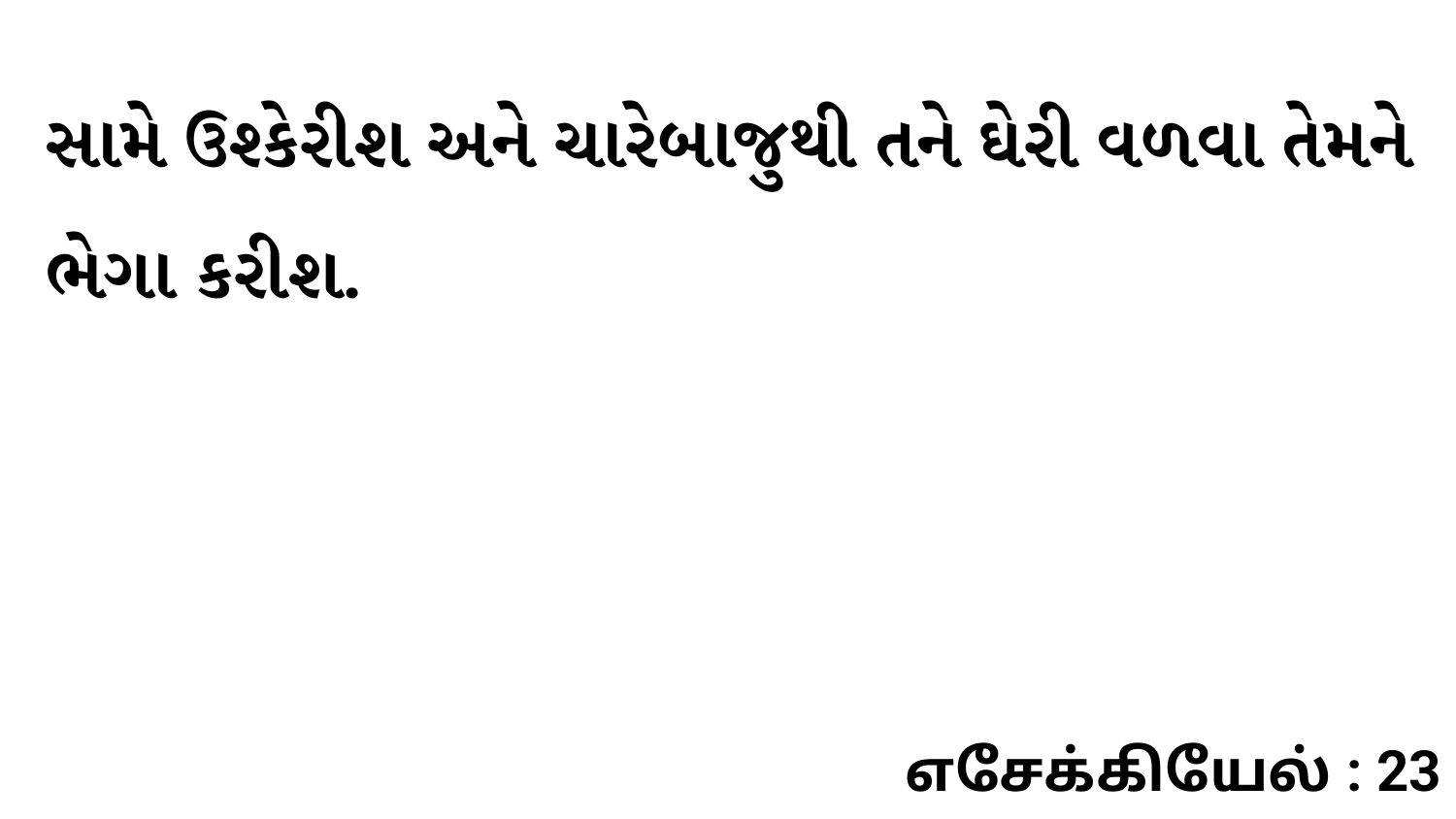

સામે ઉશ્કેરીશ અને ચારેબાજુથી તને ઘેરી વળવા તેમને ભેગા કરીશ.
எசேக்கியேல் : 23